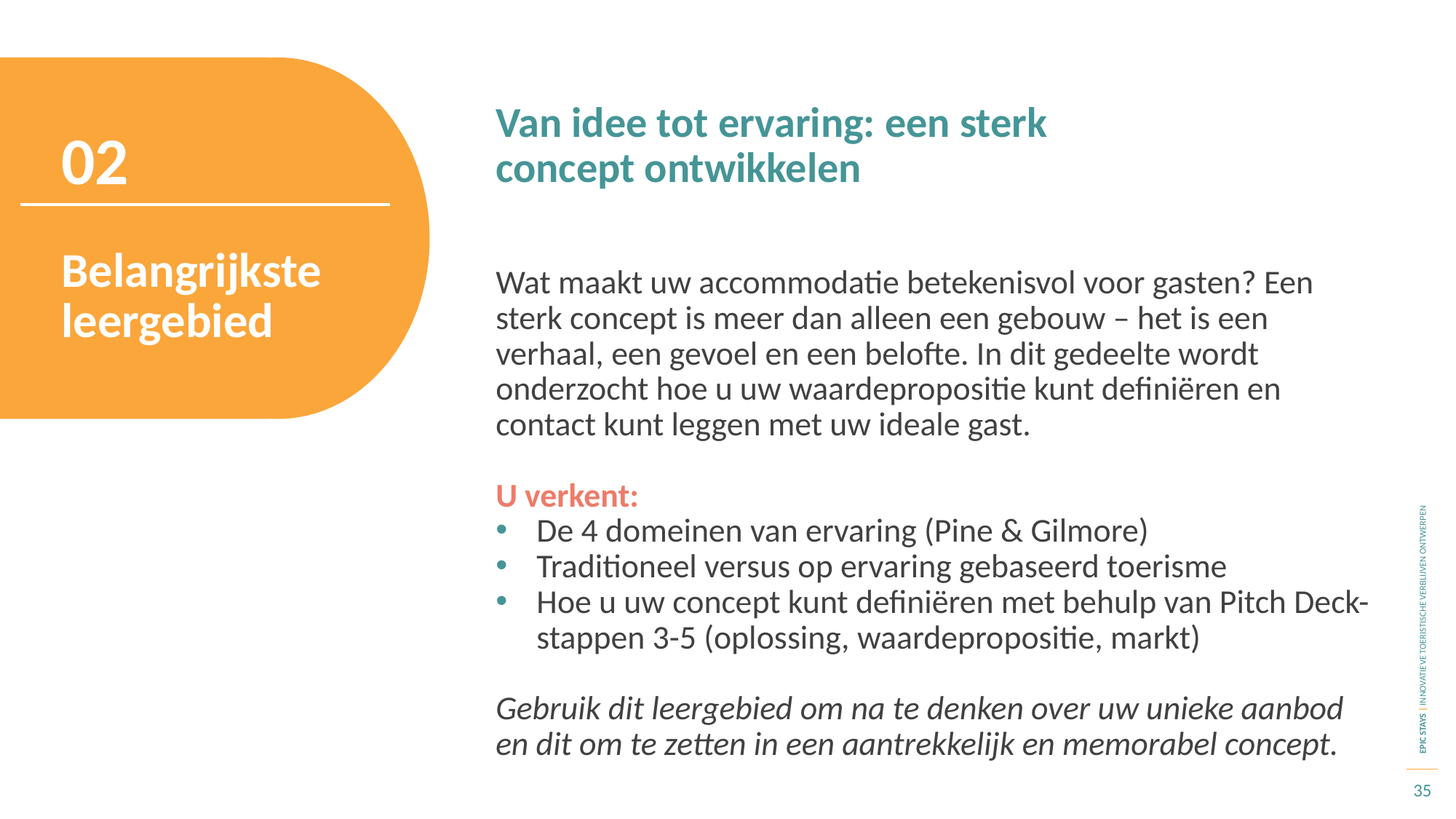

Van idee tot ervaring: een sterk concept ontwikkelen

02
Belangrijkste leergebied
Wat maakt uw accommodatie betekenisvol voor gasten? Een sterk concept is meer dan alleen een gebouw – het is een verhaal, een gevoel en een belofte. In dit gedeelte wordt onderzocht hoe u uw waardepropositie kunt definiëren en contact kunt leggen met uw ideale gast.

U verkent:
De 4 domeinen van ervaring (Pine & Gilmore)
Traditioneel versus op ervaring gebaseerd toerisme
Hoe u uw concept kunt definiëren met behulp van Pitch Deck-stappen 3-5 (oplossing, waardepropositie, markt)

Gebruik dit leergebied om na te denken over uw unieke aanbod en dit om te zetten in een aantrekkelijk en memorabel concept.

35